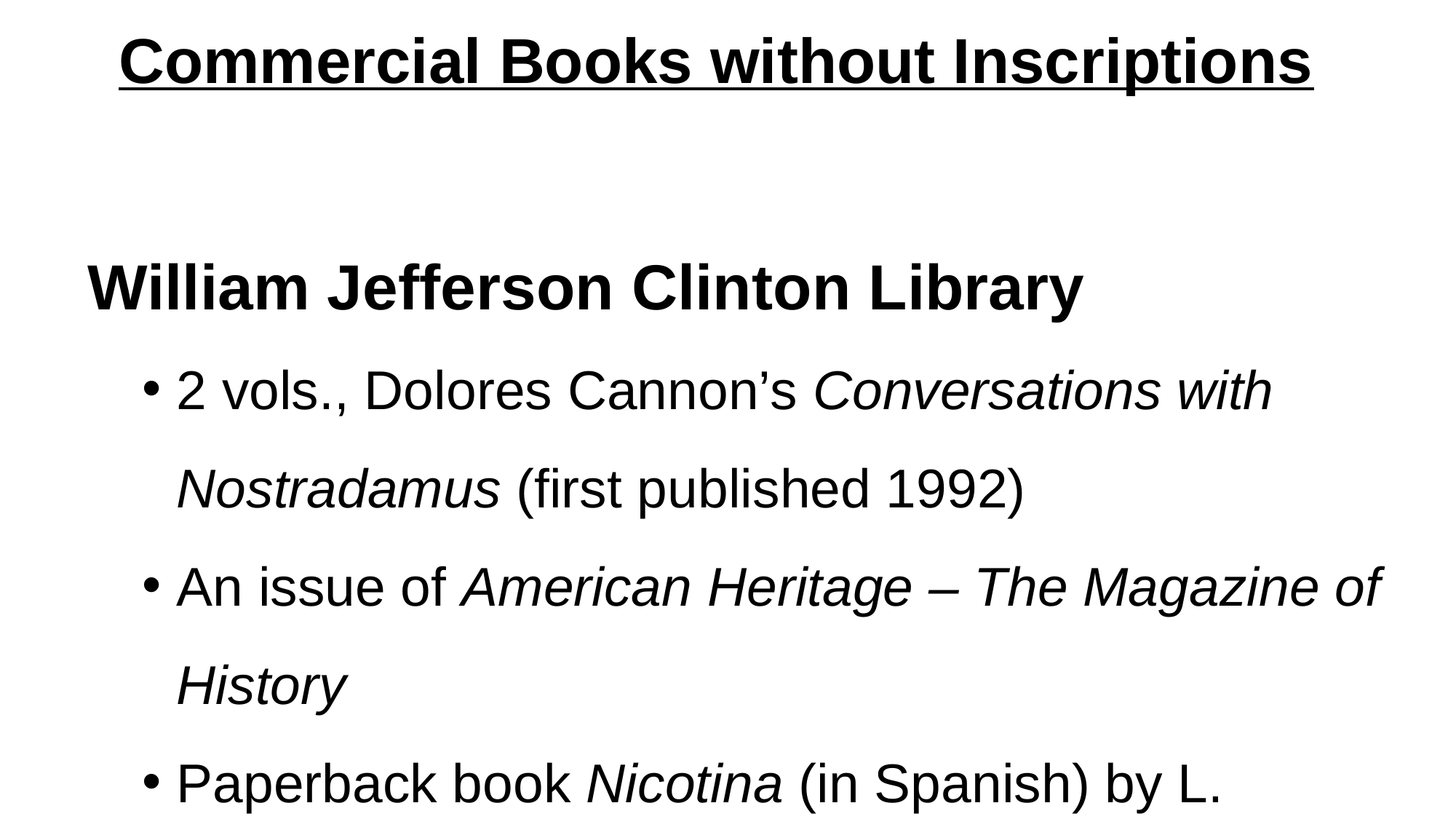

# Commercial Books without Inscriptions
William Jefferson Clinton Library
2 vols., Dolores Cannon’s Conversations with Nostradamus (first published 1992)
An issue of American Heritage – The Magazine of History
Paperback book Nicotina (in Spanish) by L. Ventura Fernandez